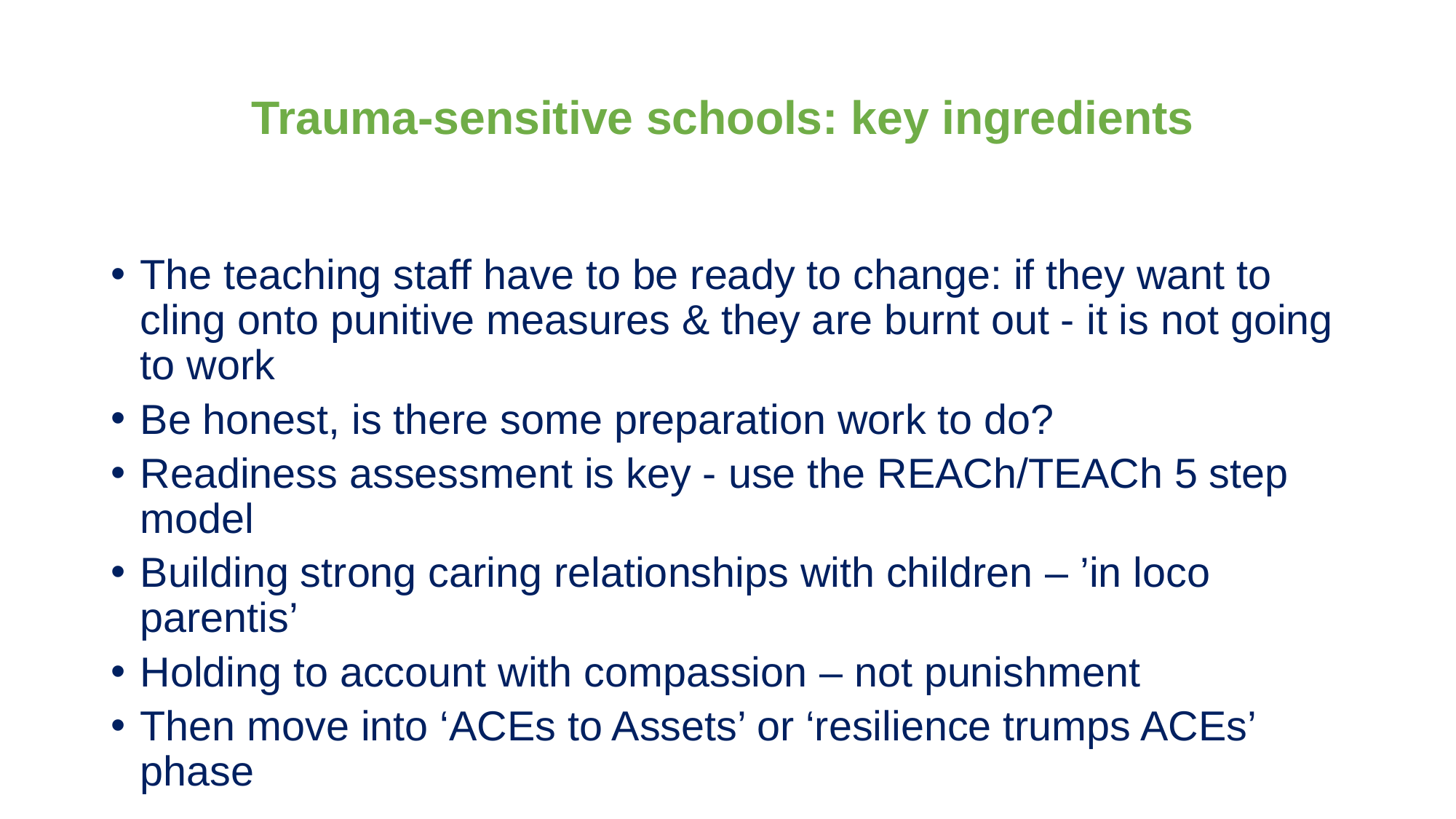

# Trauma-sensitive schools: key ingredients

The teaching staff have to be ready to change: if they want to cling onto punitive measures & they are burnt out - it is not going to work
Be honest, is there some preparation work to do?
Readiness assessment is key - use the REACh/TEACh 5 step model
Building strong caring relationships with children – ’in loco parentis’
Holding to account with compassion – not punishment
Then move into ‘ACEs to Assets’ or ‘resilience trumps ACEs’ phase